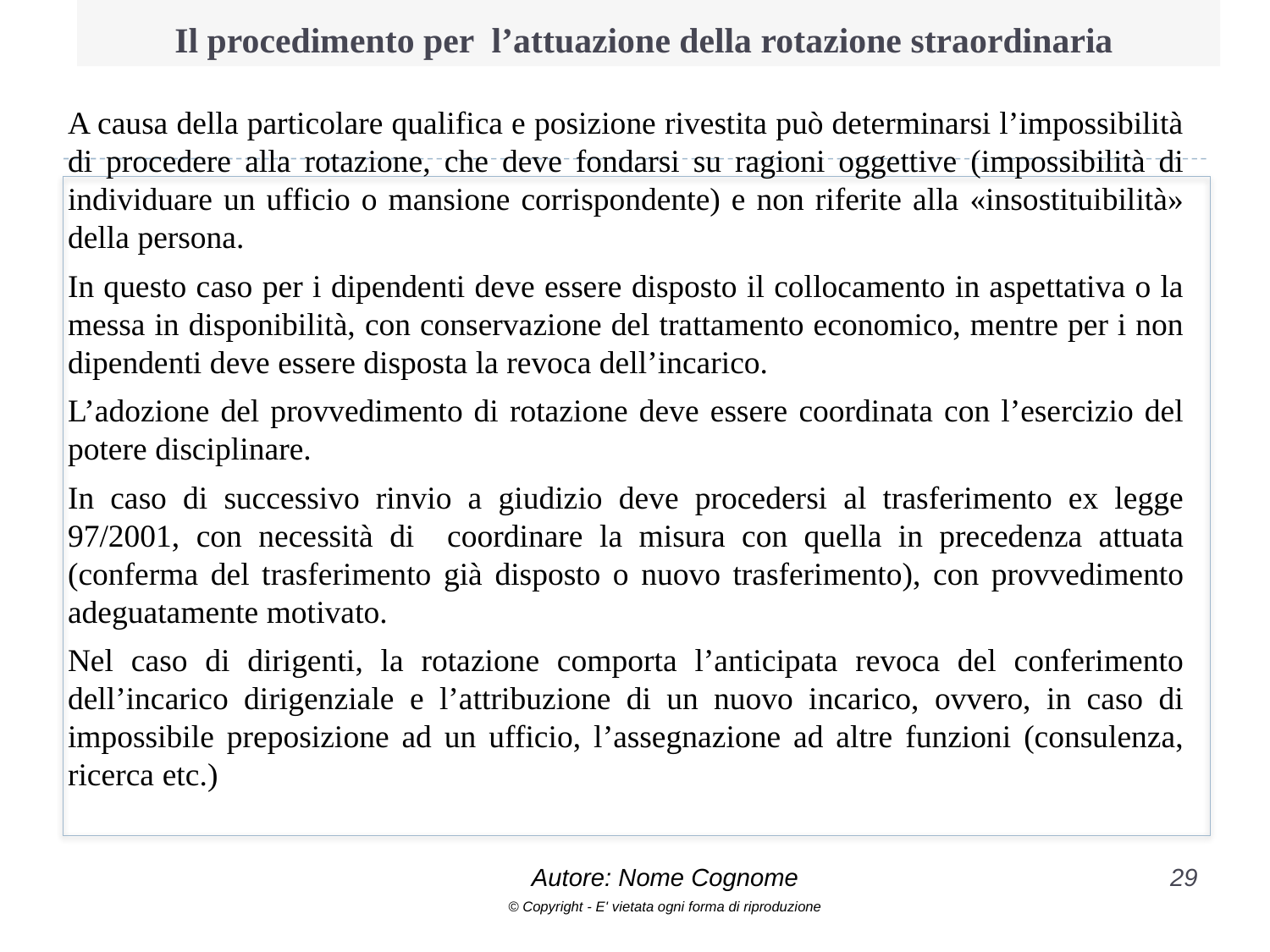

# Il procedimento per  l’attuazione della rotazione straordinaria
A causa della particolare qualifica e posizione rivestita può determinarsi l’impossibilità di procedere alla rotazione, che deve fondarsi su ragioni oggettive (impossibilità di individuare un ufficio o mansione corrispondente) e non riferite alla «insostituibilità» della persona.
In questo caso per i dipendenti deve essere disposto il collocamento in aspettativa o la messa in disponibilità, con conservazione del trattamento economico, mentre per i non dipendenti deve essere disposta la revoca dell’incarico.
L’adozione del provvedimento di rotazione deve essere coordinata con l’esercizio del potere disciplinare.
In caso di successivo rinvio a giudizio deve procedersi al trasferimento ex legge 97/2001, con necessità di  coordinare la misura con quella in precedenza attuata (conferma del trasferimento già disposto o nuovo trasferimento), con provvedimento adeguatamente motivato.
Nel caso di dirigenti, la rotazione comporta l’anticipata revoca del conferimento dell’incarico dirigenziale e l’attribuzione di un nuovo incarico, ovvero, in caso di impossibile preposizione ad un ufficio, l’assegnazione ad altre funzioni (consulenza, ricerca etc.)